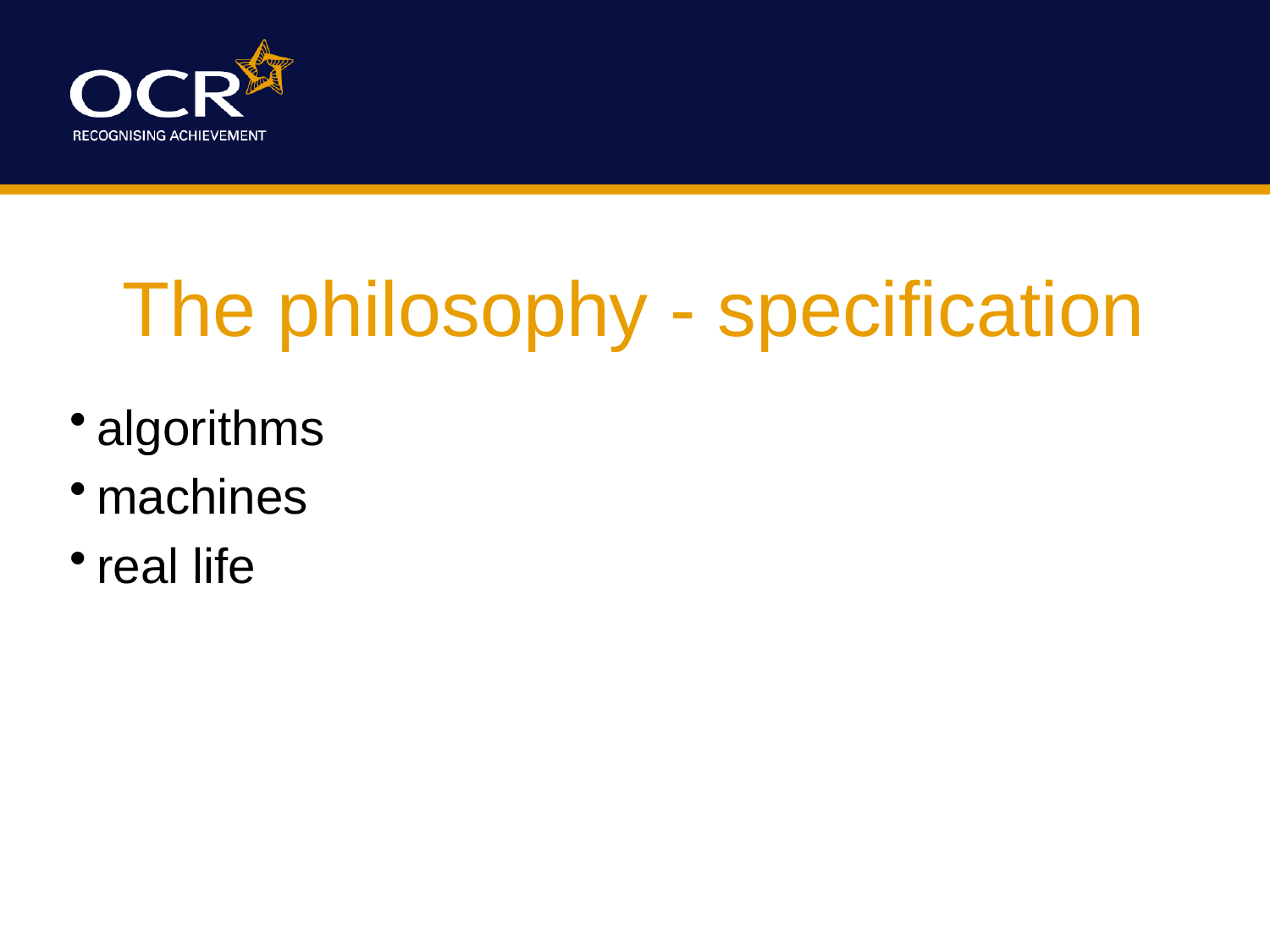

# The philosophy - specification
algorithms
machines
real life